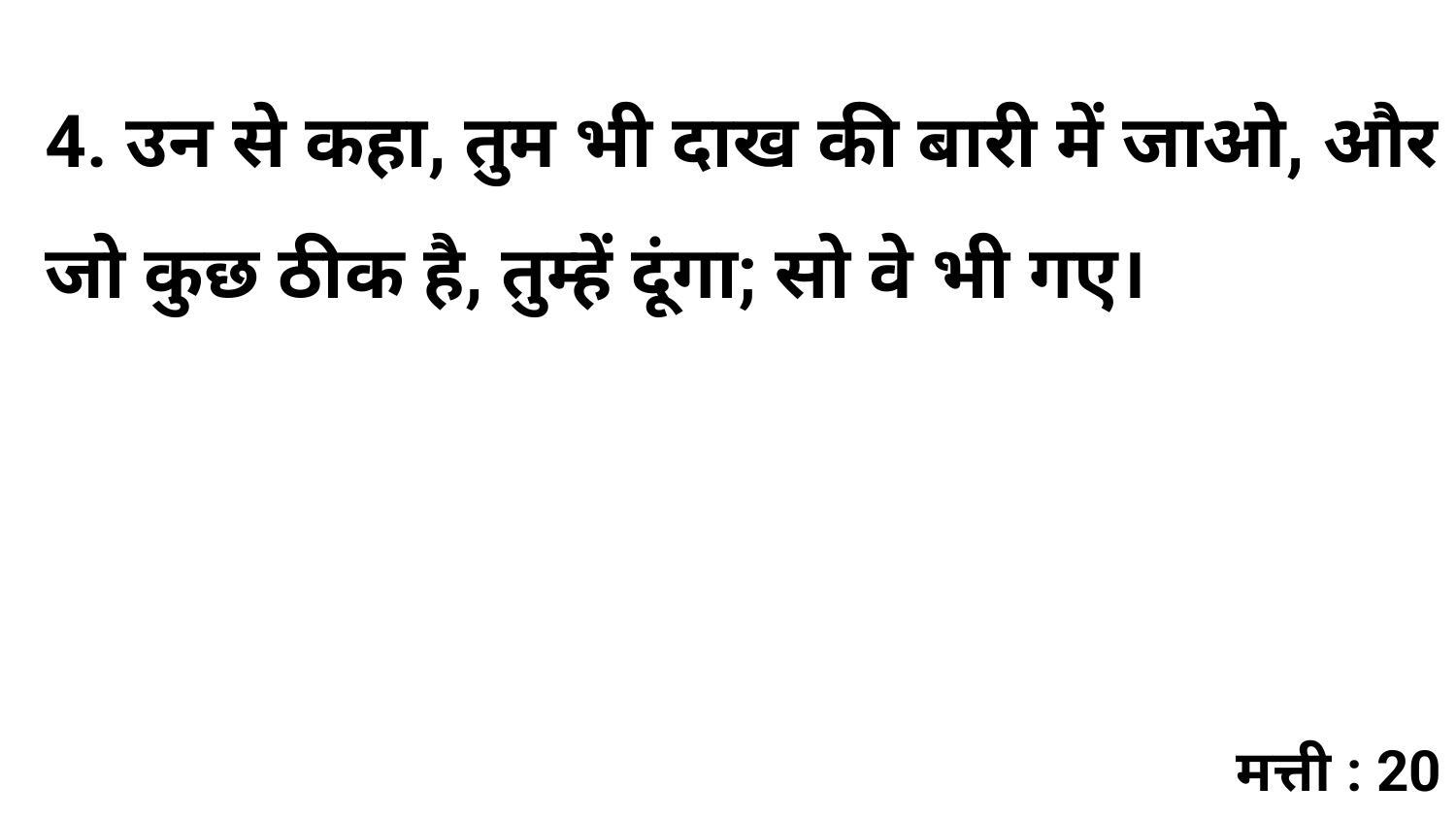

4. उन से कहा, तुम भी दाख की बारी में जाओ, और जो कुछ ठीक है, तुम्हें दूंगा; सो वे भी गए।
मत्ती : 20